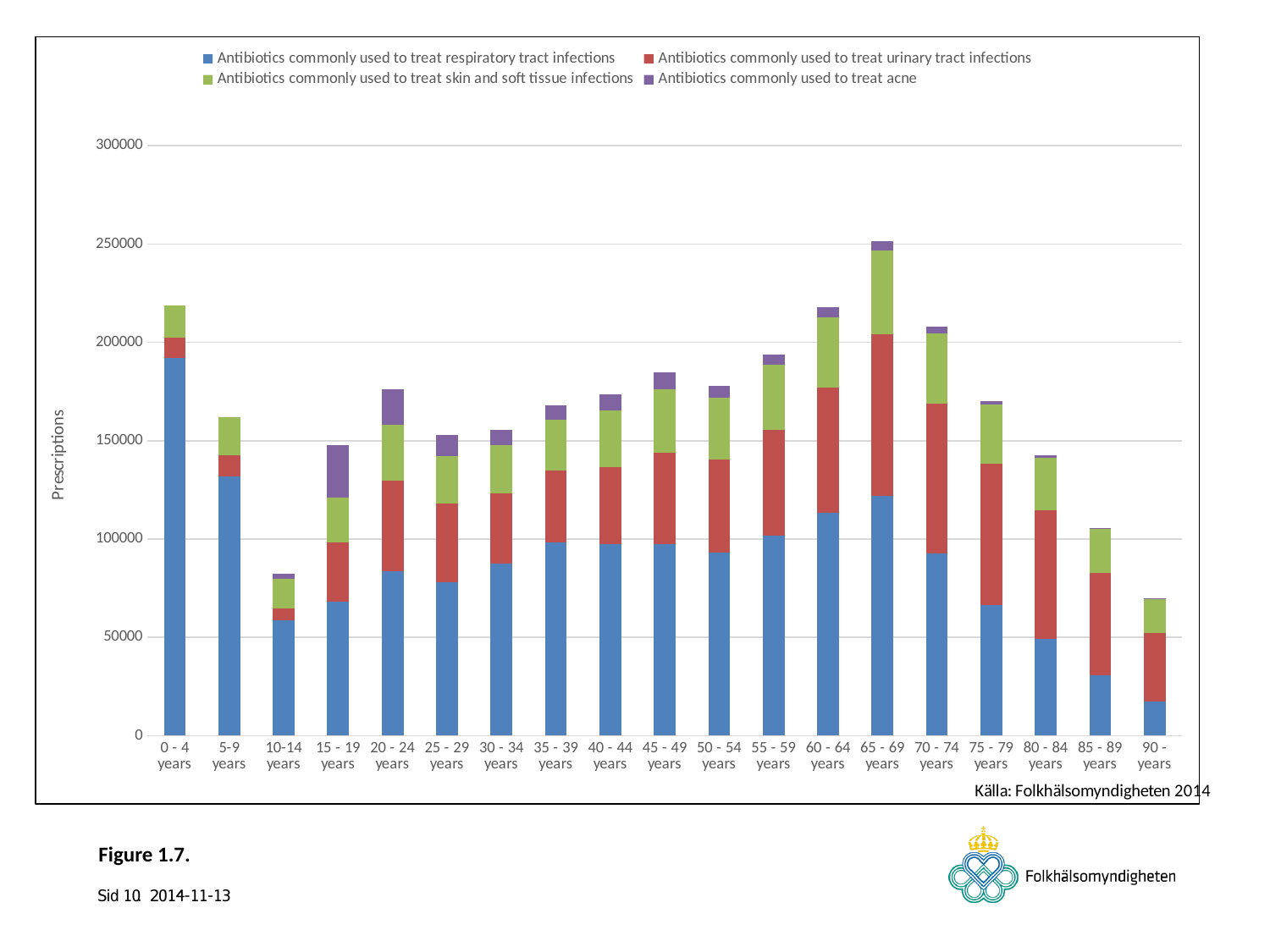

### Chart

| Category | Antibiotics commonly used to treat respiratory tract infections | Antibiotics commonly used to treat urinary tract infections | Antibiotics commonly used to treat skin and soft tissue infections | Antibiotics commonly used to treat acne |
|---|---|---|---|---|
| 0 - 4 years | 192046.0 | 10415.0 | 16487.0 | None |
| 5-9 years | 131938.0 | 10789.0 | 19267.0 | 6.0 |
| 10-14 years | 58737.0 | 6183.0 | 14701.0 | 2695.0 |
| 15 - 19 years | 68210.0 | 30070.0 | 22940.0 | 26598.0 |
| 20 - 24 years | 83501.0 | 46113.0 | 28599.0 | 17887.0 |
| 25 - 29 years | 78207.0 | 39684.0 | 24371.0 | 10522.0 |
| 30 - 34 years | 87363.0 | 35828.0 | 24422.0 | 7997.0 |
| 35 - 39 years | 98335.0 | 36320.0 | 26104.0 | 7300.0 |
| 40 - 44 years | 97266.0 | 39460.0 | 28606.0 | 8435.0 |
| 45 - 49 years | 97556.0 | 46236.0 | 32538.0 | 8219.0 |
| 50 - 54 years | 93054.0 | 47163.0 | 31462.0 | 6187.0 |
| 55 - 59 years | 101831.0 | 53769.0 | 33022.0 | 5365.0 |
| 60 - 64 years | 113339.0 | 63873.0 | 35521.0 | 5085.0 |
| 65 - 69 years | 121989.0 | 82024.0 | 42527.0 | 4890.0 |
| 70 - 74 years | 92810.0 | 76229.0 | 35689.0 | 3437.0 |
| 75 - 79 years | 66370.0 | 71865.0 | 30087.0 | 1949.0 |
| 80 - 84 years | 49039.0 | 65481.0 | 26911.0 | 1036.0 |
| 85 - 89 years | 30622.0 | 52311.0 | 22074.0 | 479.0 |
| 90 - years | 17253.0 | 35156.0 | 17322.0 | 175.0 |
# Figure 1.7.
10
2014-11-13